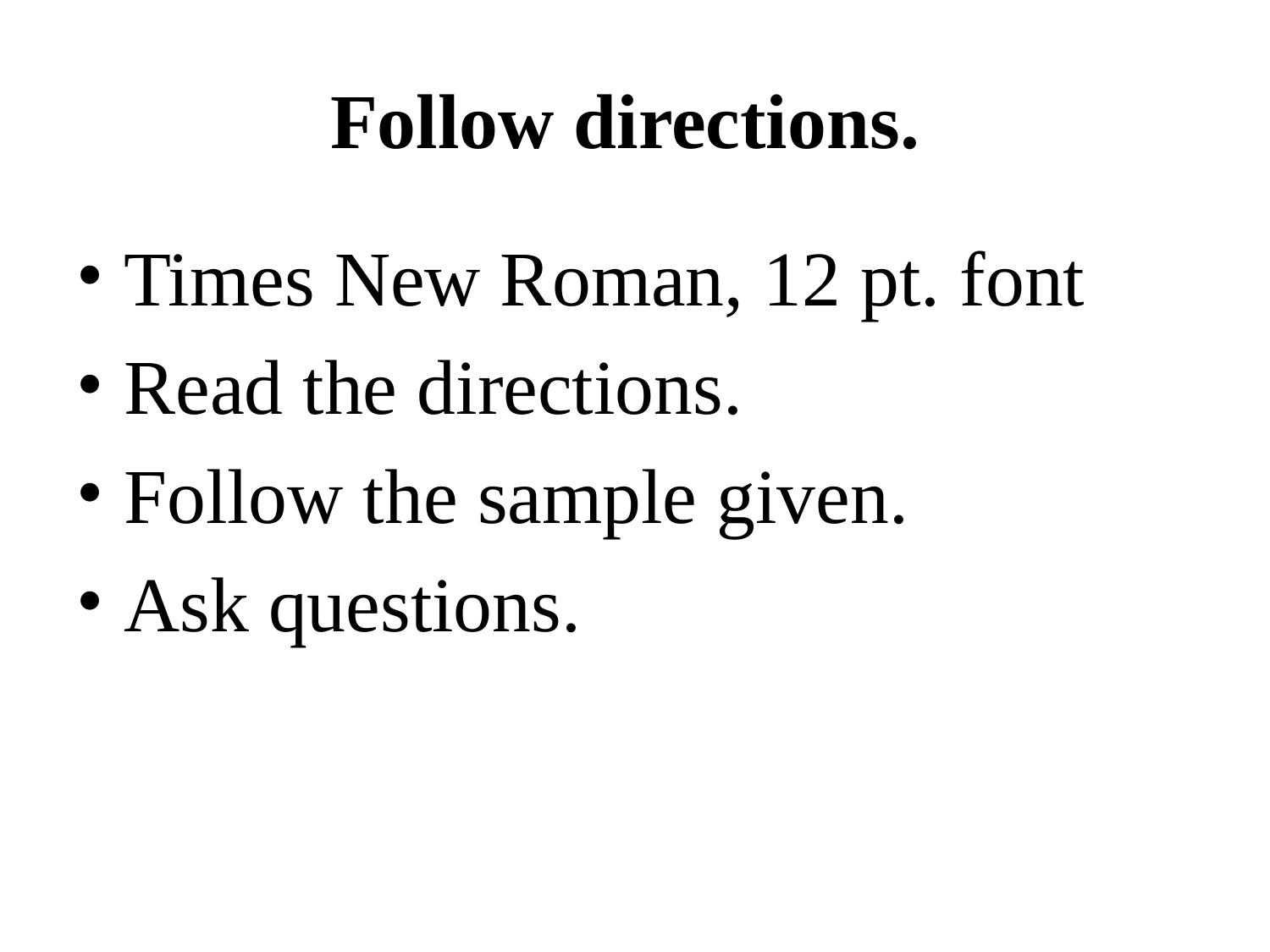

# Follow directions.
Times New Roman, 12 pt. font
Read the directions.
Follow the sample given.
Ask questions.